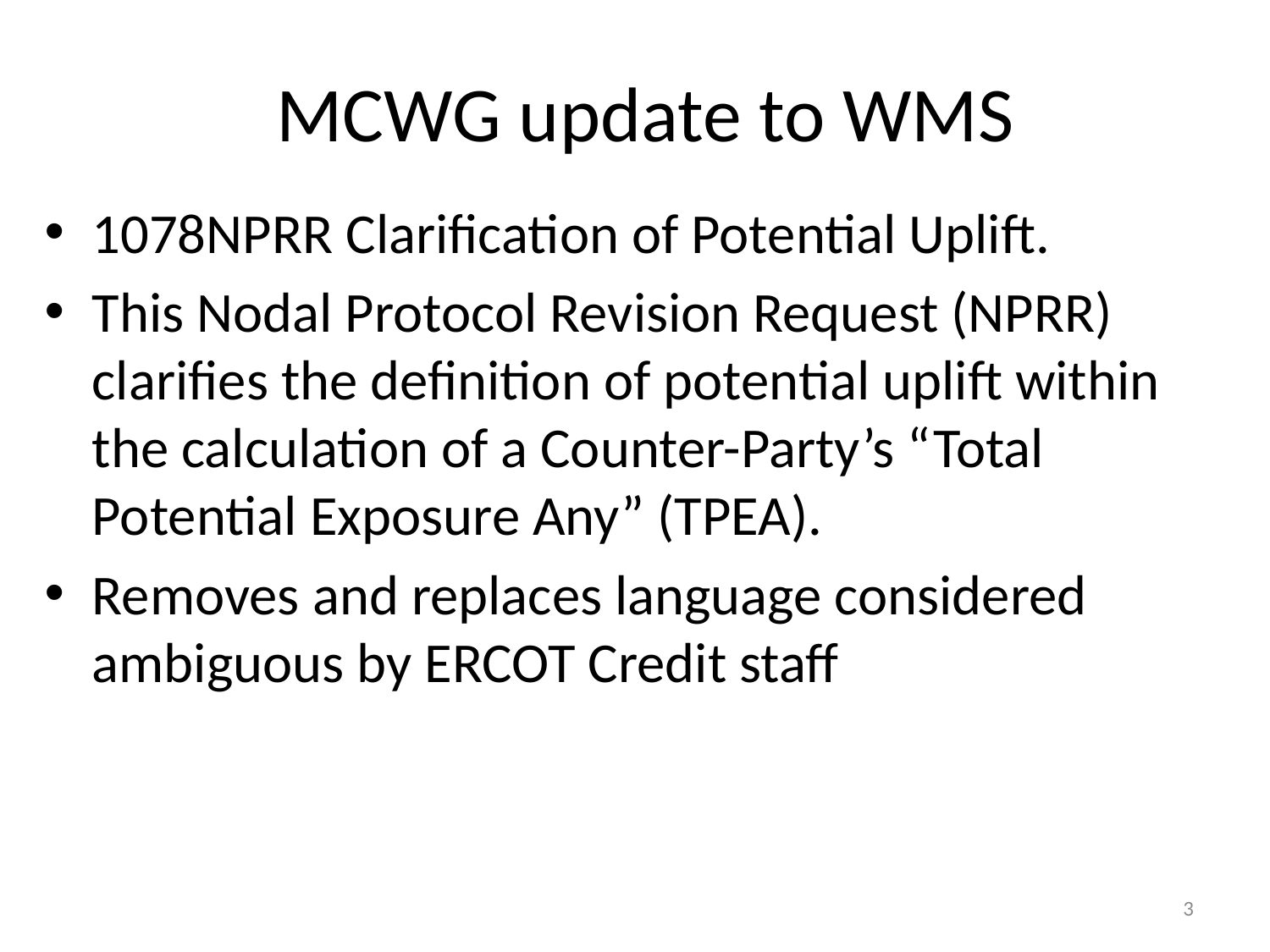

# MCWG update to WMS
1078NPRR Clarification of Potential Uplift.
This Nodal Protocol Revision Request (NPRR) clarifies the definition of potential uplift within the calculation of a Counter-Party’s “Total Potential Exposure Any” (TPEA).
Removes and replaces language considered ambiguous by ERCOT Credit staff

3